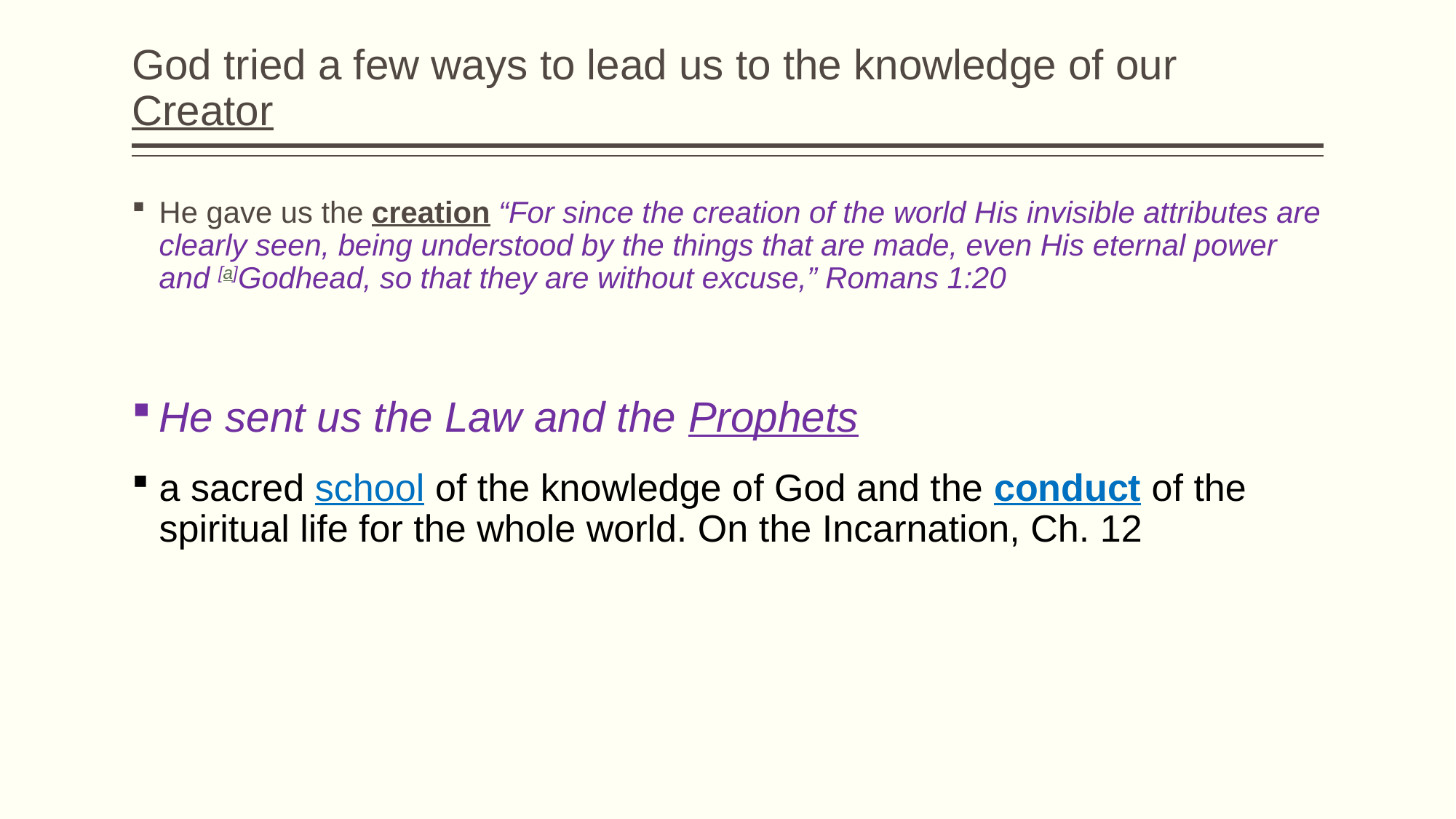

# God tried a few ways to lead us to the knowledge of our Creator
He gave us the creation “For since the creation of the world His invisible attributes are clearly seen, being understood by the things that are made, even His eternal power and [a]Godhead, so that they are without excuse,” Romans 1:20

He sent us the Law and the Prophets
a sacred school of the knowledge of God and the conduct of the spiritual life for the whole world. On the Incarnation, Ch. 12